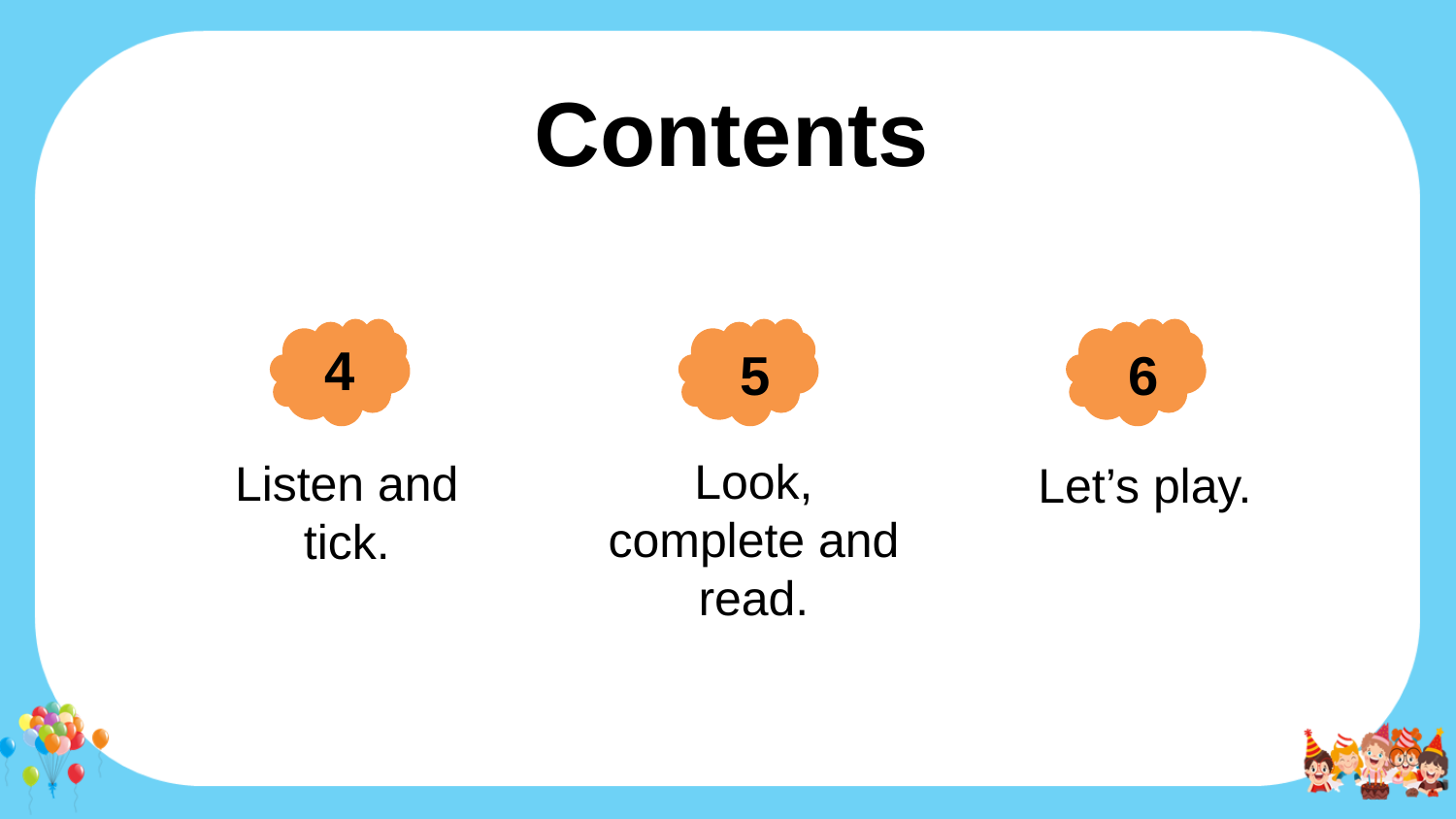

Contents

4
Listen and tick.

5
Look, complete and read.

6
Let’s play.